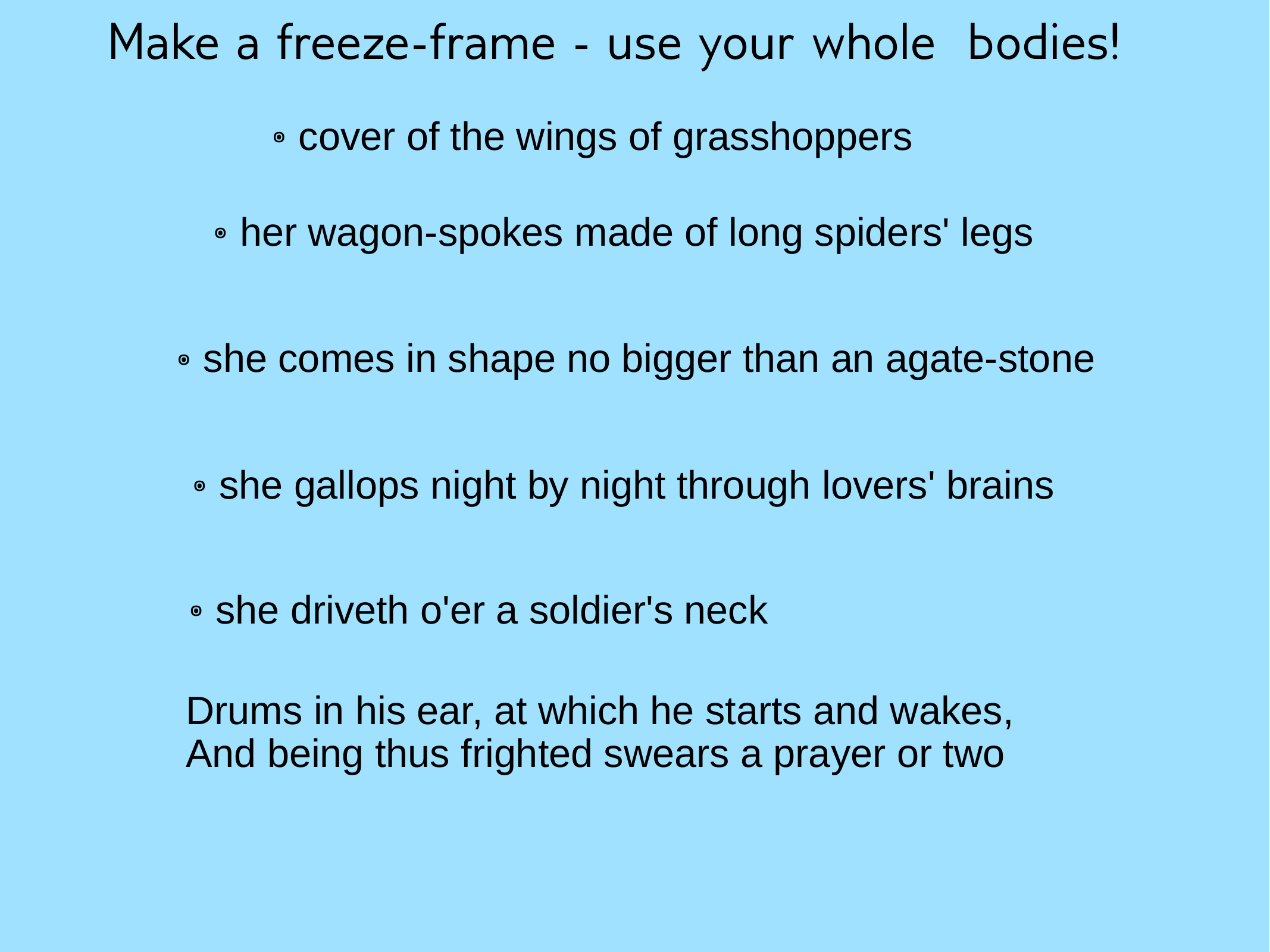

Make a freeze-frame - use your whole  bodies!
cover of the wings of grasshoppers
her wagon-spokes made of long spiders' legs
she comes in shape no bigger than an agate-stone
she gallops night by night through lovers' brains
she driveth o'er a soldier's neck

Drums in his ear, at which he starts and wakes,
And being thus frighted swears a prayer or two